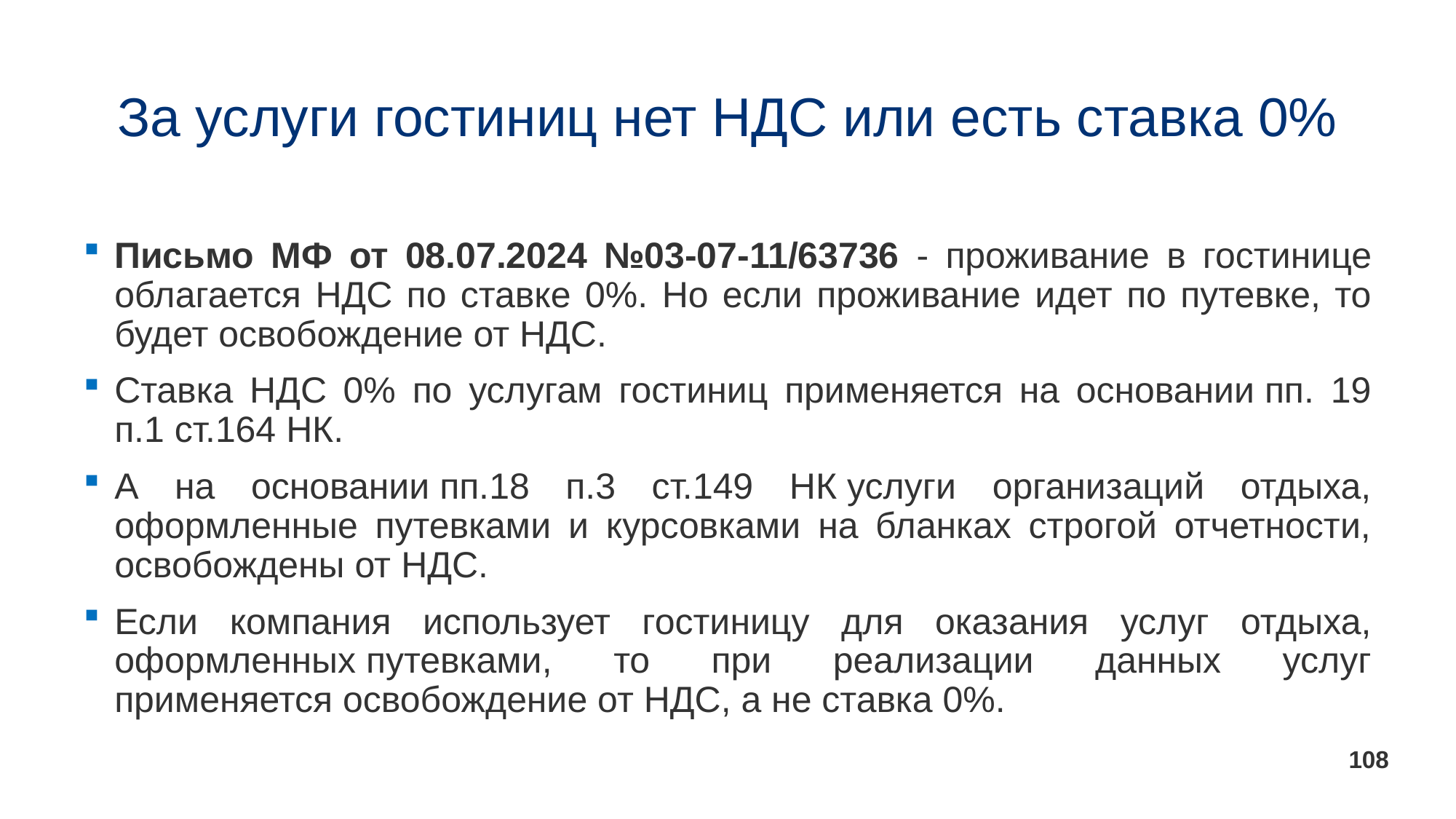

# За услуги гостиниц нет НДС или есть ставка 0%
Письмо МФ от 08.07.2024 №03-07-11/63736 - проживание в гостинице облагается НДС по ставке 0%. Но если проживание идет по путевке, то будет освобождение от НДС.
Ставка НДС 0% по услугам гостиниц применяется на основании пп. 19 п.1 ст.164 НК.
А на основании пп.18 п.3 ст.149 НК услуги организаций отдыха, оформленные путевками и курсовками на бланках строгой отчетности, освобождены от НДС.
Если компания использует гостиницу для оказания услуг отдыха, оформленных путевками, то при реализации данных услуг применяется освобождение от НДС, а не ставка 0%.